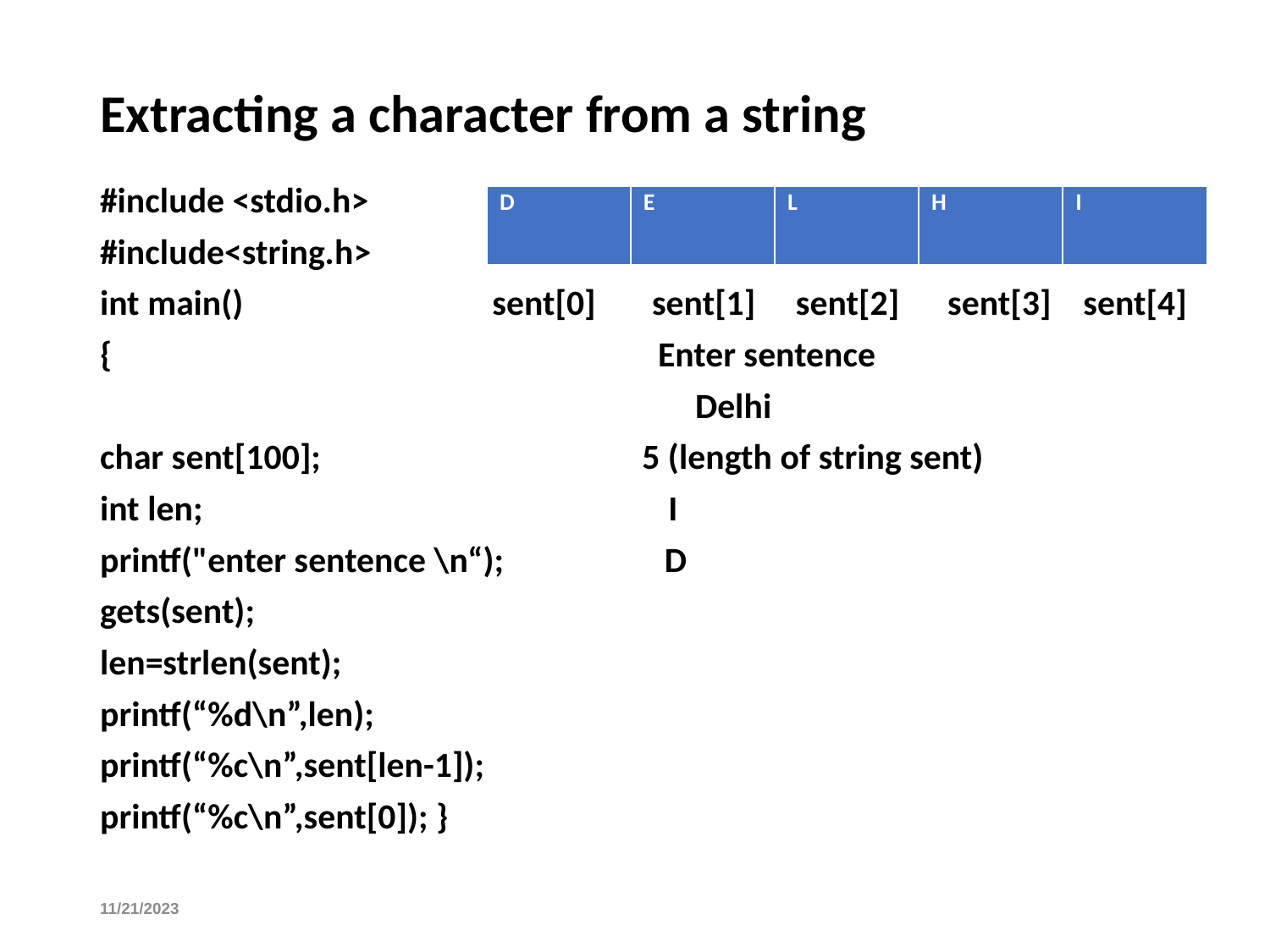

# Extracting a character from a string
#include <stdio.h>
#include<string.h>
int main()                               sent[0]       sent[1]     sent[2]      sent[3]    sent[4]
{                                                                    Enter sentence
                                                                          Delhi
char sent[100];                                        5 (length of string sent)
int len;                                                          I
printf("enter sentence \n“);                    D
gets(sent);
len=strlen(sent);
printf(“%d\n”,len);
printf(“%c\n”,sent[len-1]);
printf(“%c\n”,sent[0]); }
| D | E | L | H | I |
| --- | --- | --- | --- | --- |
11/21/2023
CSE 1001                                    Department of CSE
5